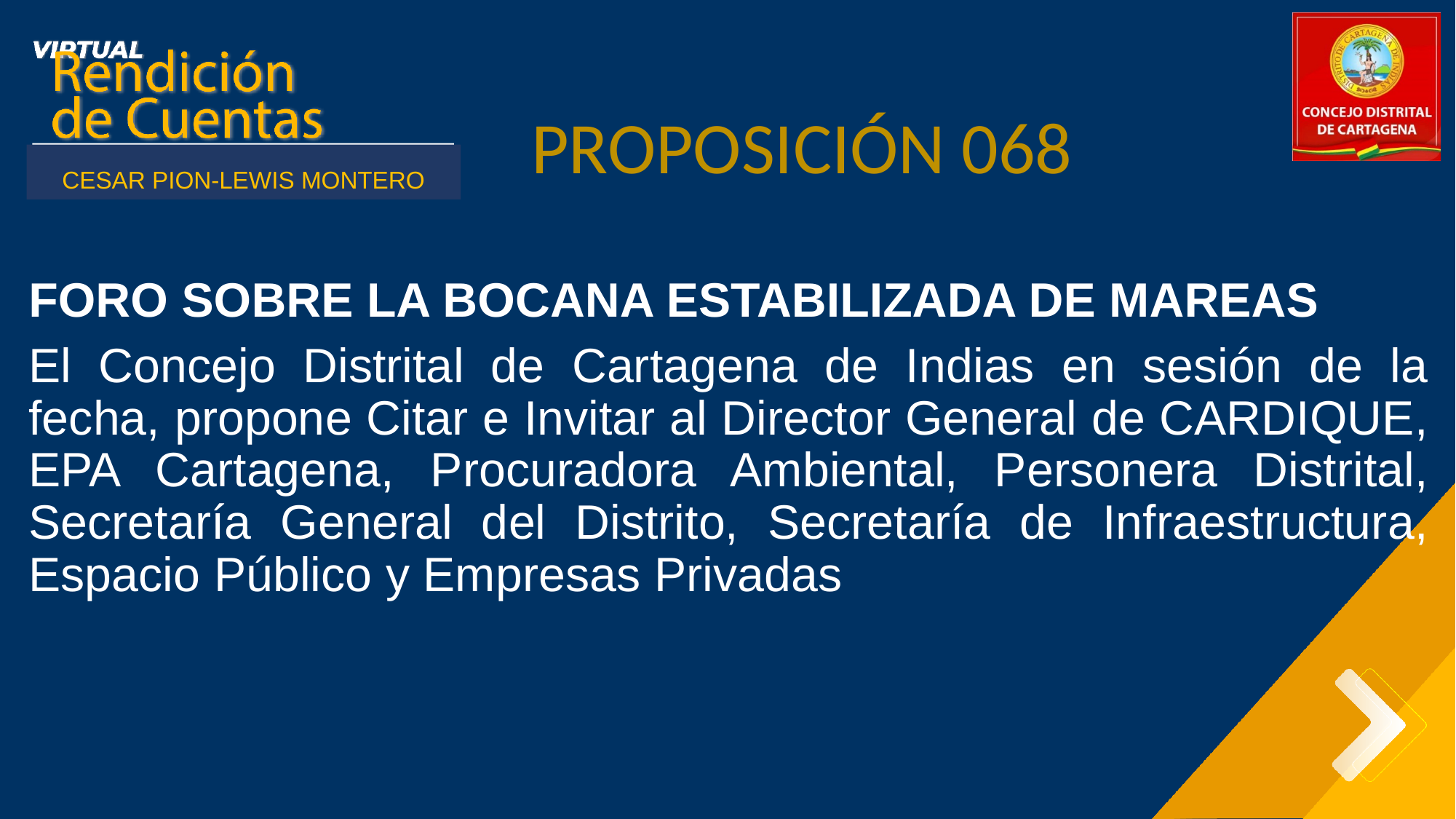

PROPOSICIÓN 068
 Primer Semestre 2021
CESAR PION-LEWIS MONTERO
FORO SOBRE LA BOCANA ESTABILIZADA DE MAREAS
El Concejo Distrital de Cartagena de Indias en sesión de la fecha, propone Citar e Invitar al Director General de CARDIQUE, EPA Cartagena, Procuradora Ambiental, Personera Distrital, Secretaría General del Distrito, Secretaría de Infraestructura, Espacio Público y Empresas Privadas